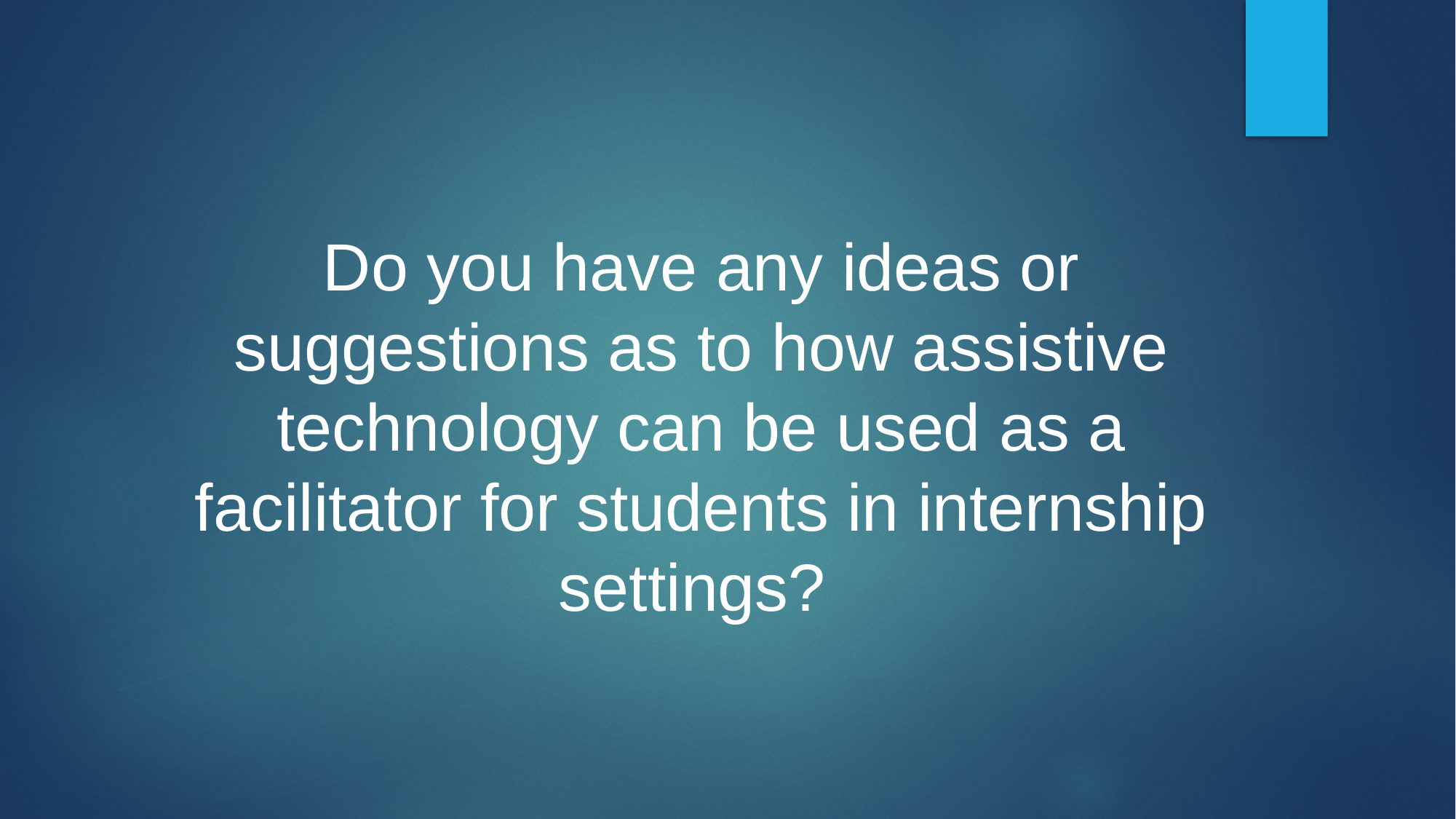

#
Do you have any ideas or suggestions as to how assistive technology can be used as a facilitator for students in internship settings?